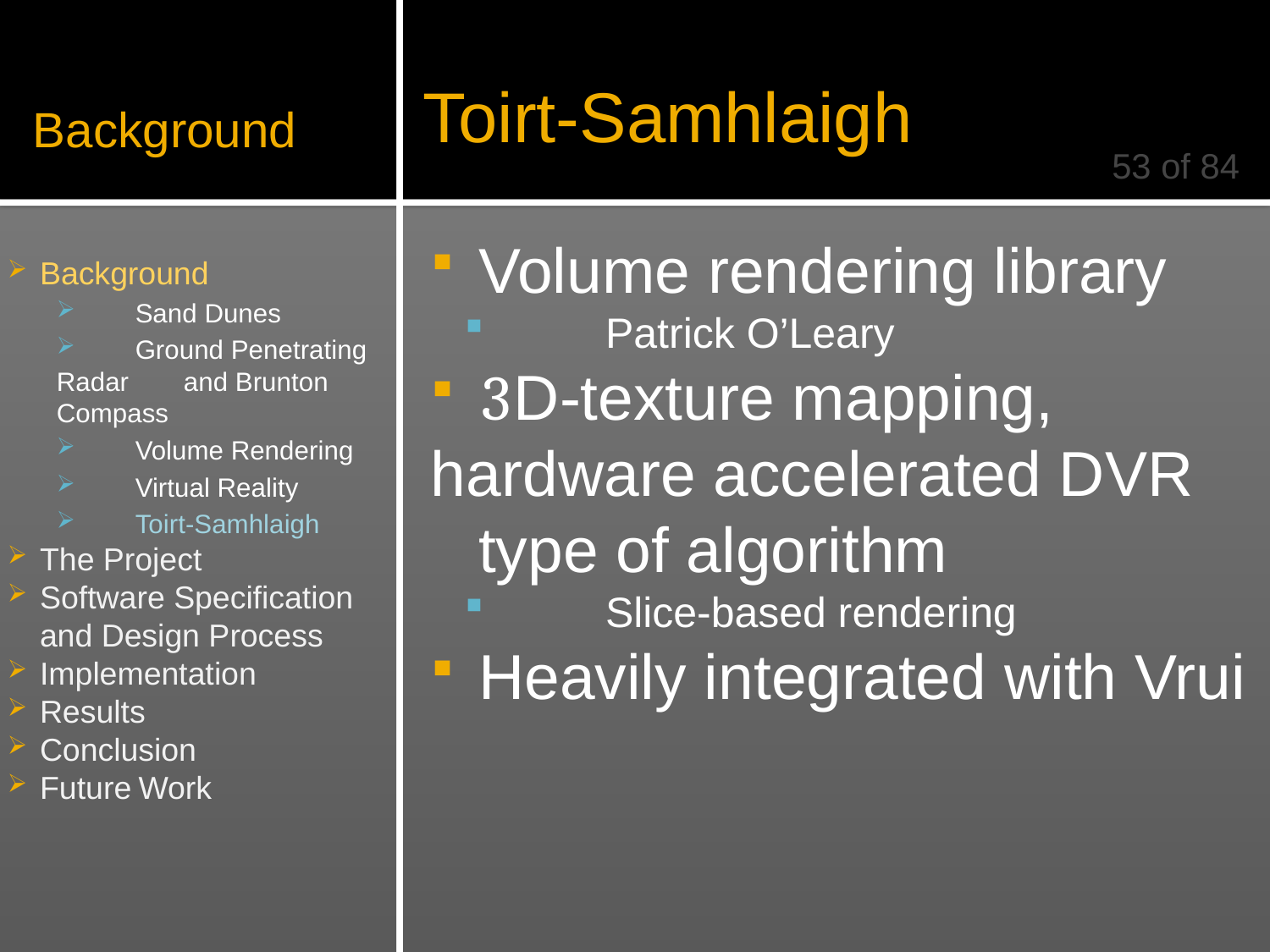

Toirt-Samhlaigh
# Background
53 of 84
	Volume rendering library
	Patrick O’Leary
	3D-texture mapping, 	hardware accelerated DVR 	type of algorithm
	Slice-based rendering
	Heavily integrated with Vrui
	Background
	Sand Dunes
	Ground Penetrating Radar 	and Brunton Compass
	Volume Rendering
	Virtual Reality
	Toirt-Samhlaigh
	The Project
	Software Specification
	and Design Process
	Implementation
	Results
	Conclusion
	Future Work